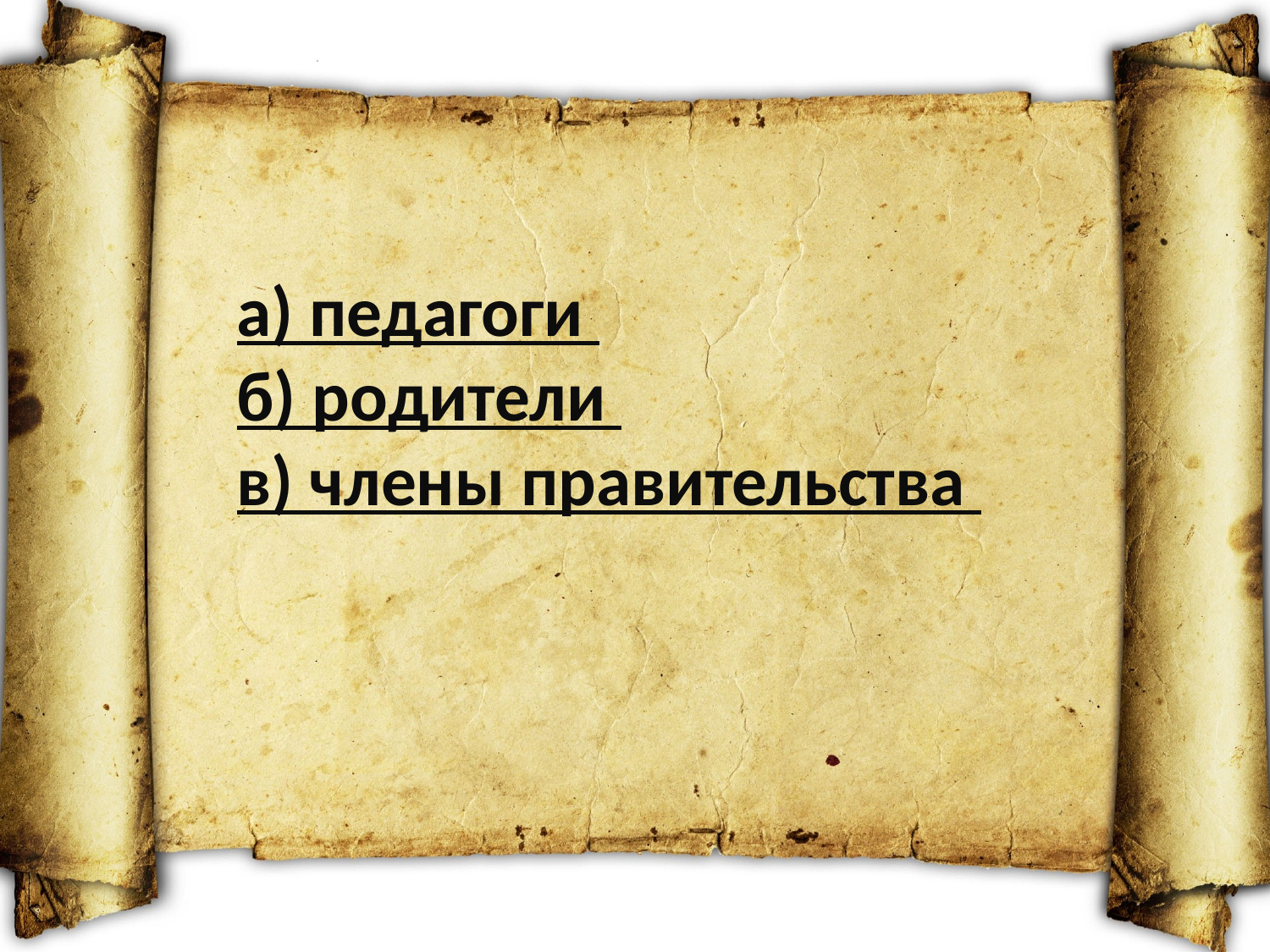

а) педагоги
б) родители
в) члены правительства